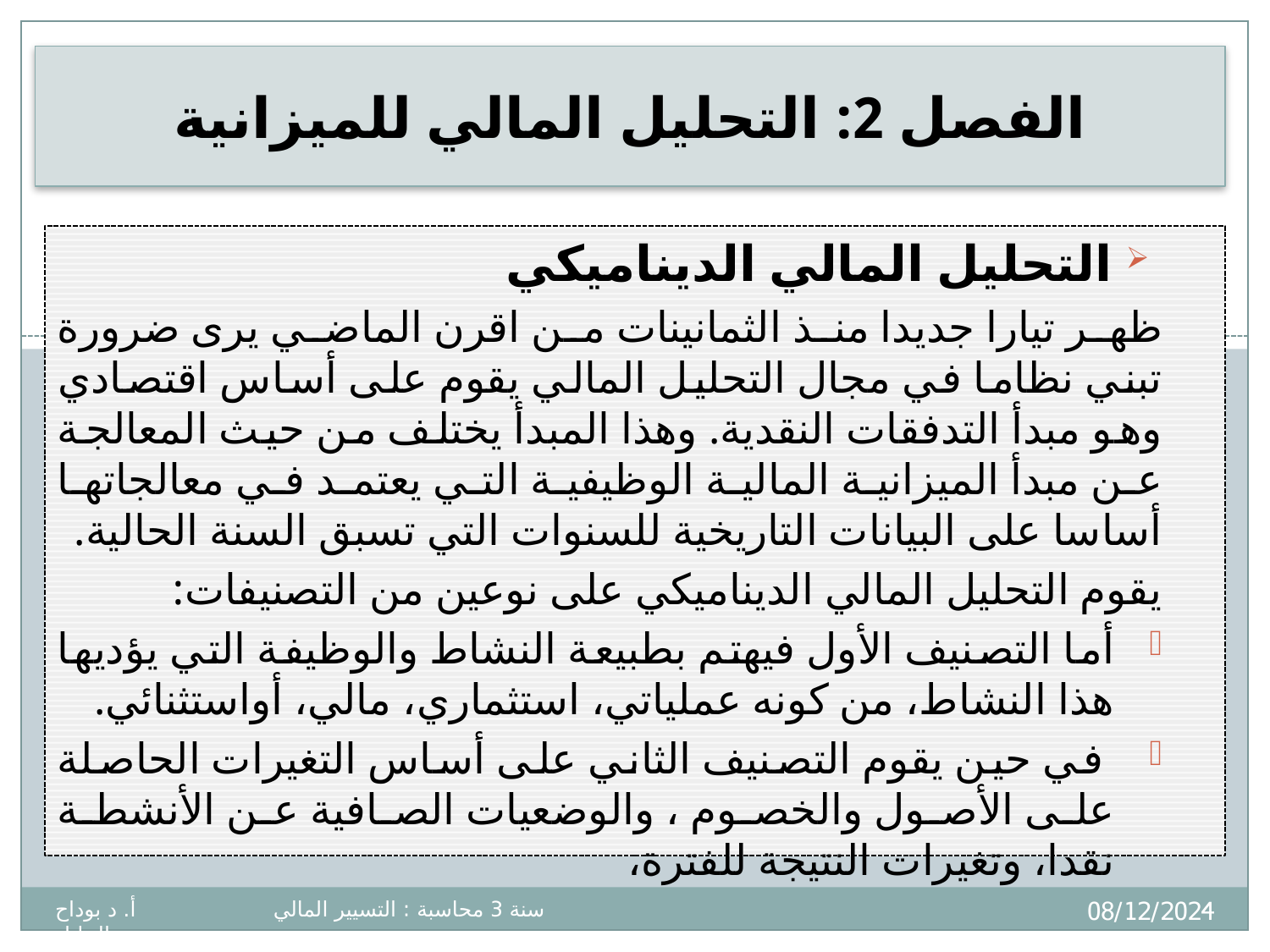

# الفصل 2: التحليل المالي للميزانية
 	التحليل المالي الديناميكي
ظهر تيارا جديدا منذ الثمانينات من اقرن الماضي يرى ضرورة تبني نظاما في مجال التحليل المالي يقوم على أساس اقتصادي وهو مبدأ التدفقات النقدية. وهذا المبدأ يختلف من حيث المعالجة عن مبدأ الميزانية المالية الوظيفية التي يعتمد في معالجاتها أساسا على البيانات التاريخية للسنوات التي تسبق السنة الحالية.
يقوم التحليل المالي الديناميكي على نوعين من التصنيفات:
أما التصنيف الأول فيهتم بطبيعة النشاط والوظيفة التي يؤديها هذا النشاط، من كونه عملياتي، استثماري، مالي، أواستثنائي.
 في حين يقوم التصنيف الثاني على أساس التغيرات الحاصلة على الأصول والخصوم ، والوضعيات الصافية عن الأنشطة نقدا، وتغيرات النتيجة للفترة،
17
08/12/2024
سنة 3 محاسبة : التسيير المالي                     أ. د بوداح عبدالجليل